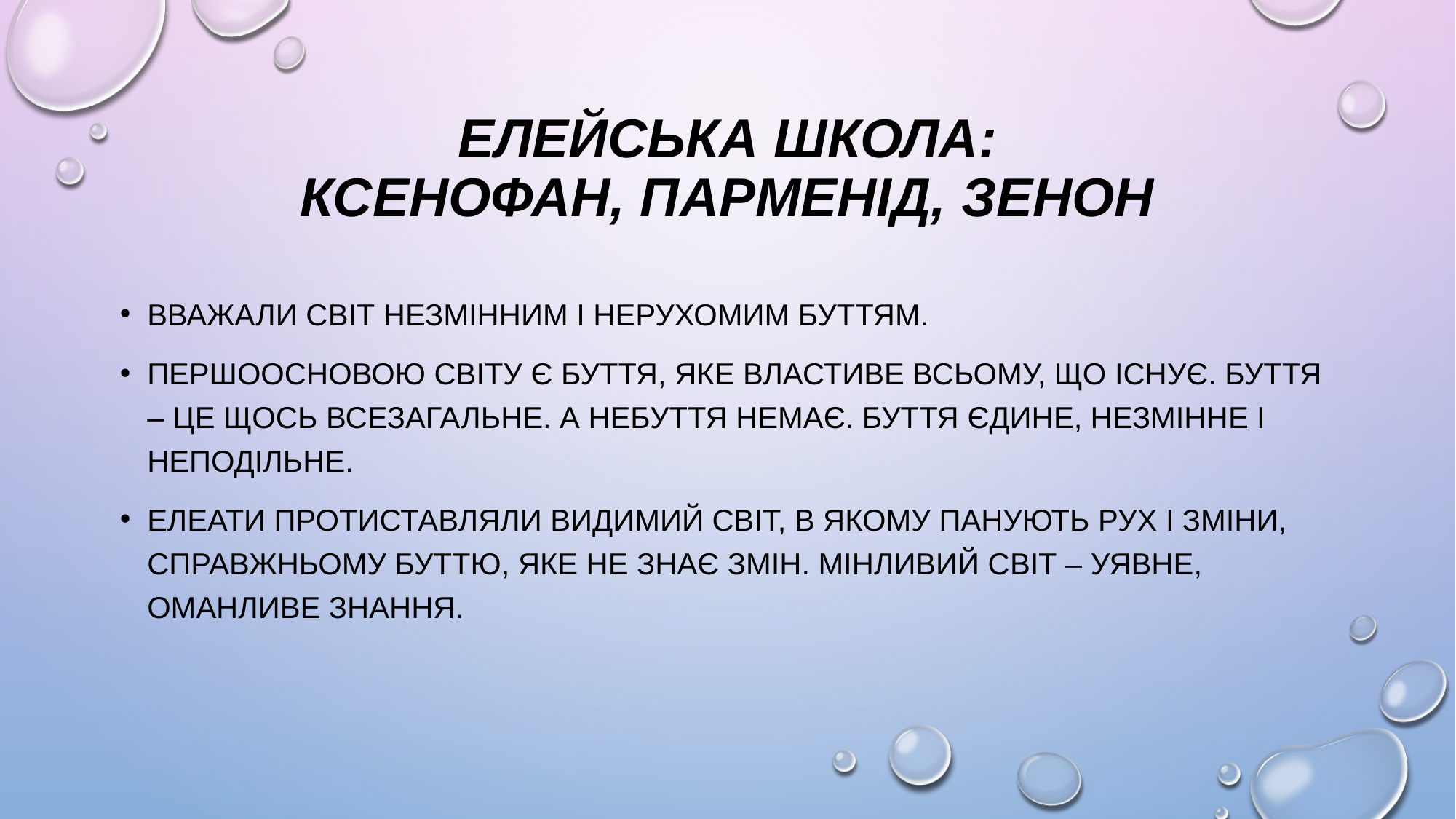

# Елейська школа: Ксенофан, Парменід, Зенон
Вважали світ незмінним і нерухомим буттям.
Першоосновою світу є буття, яке властиве всьому, що існує. Буття – це щось всезагальне. А небуття немає. Буття єдине, незмінне і неподільне.
Елеати протиставляли видимий світ, в якому панують рух і зміни, справжньому буттю, яке не знає змін. Мінливий світ – уявне, оманливе знання.